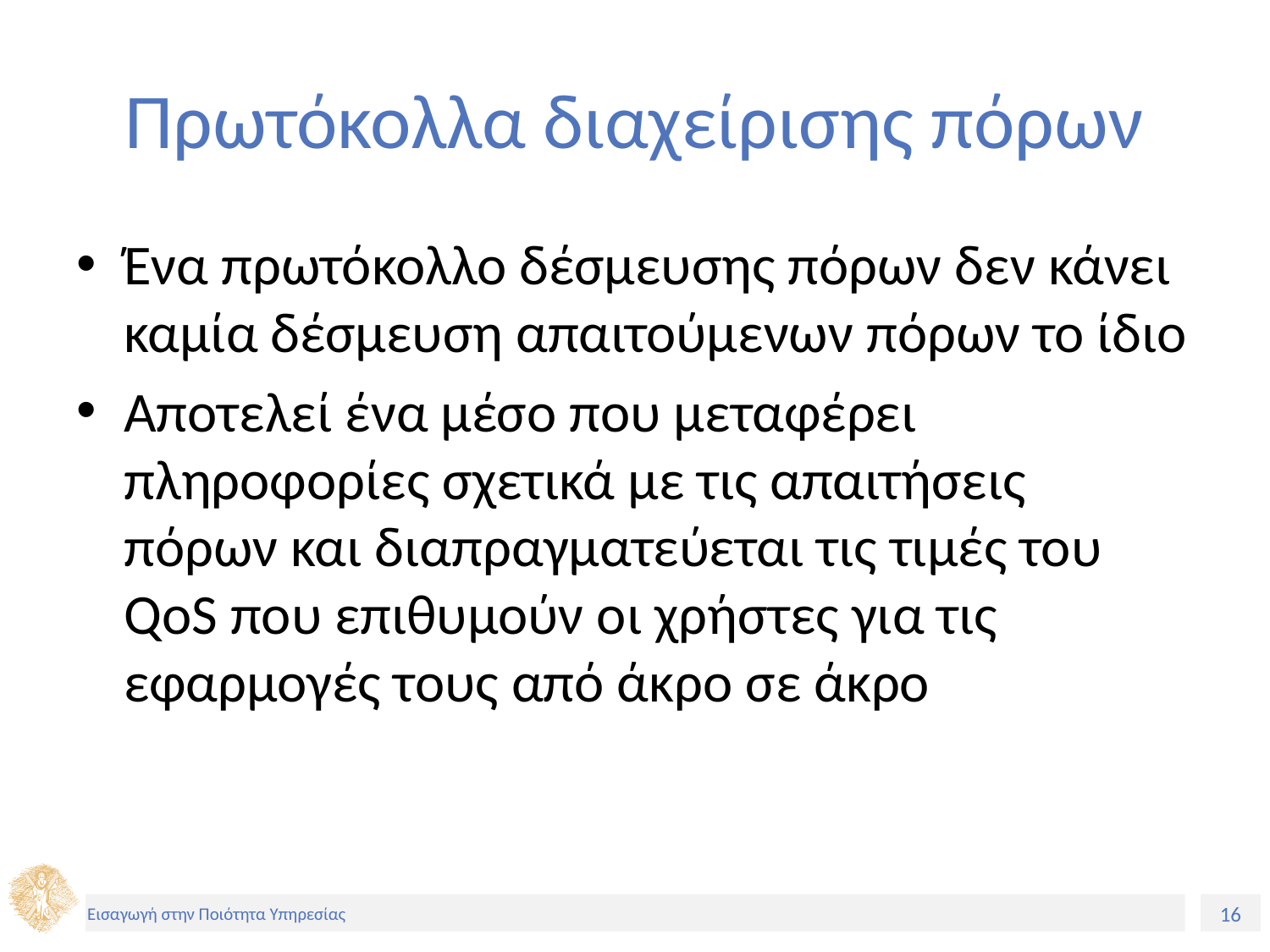

# Πρωτόκολλα διαχείρισης πόρων
Ένα πρωτόκολλο δέσμευσης πόρων δεν κάνει καμία δέσμευση απαιτούμενων πόρων το ίδιο
Αποτελεί ένα μέσο που μεταφέρει πληροφορίες σχετικά με τις απαιτήσεις πόρων και διαπραγματεύεται τις τιμές του QoS που επιθυμούν οι χρήστες για τις εφαρμογές τους από άκρο σε άκρο